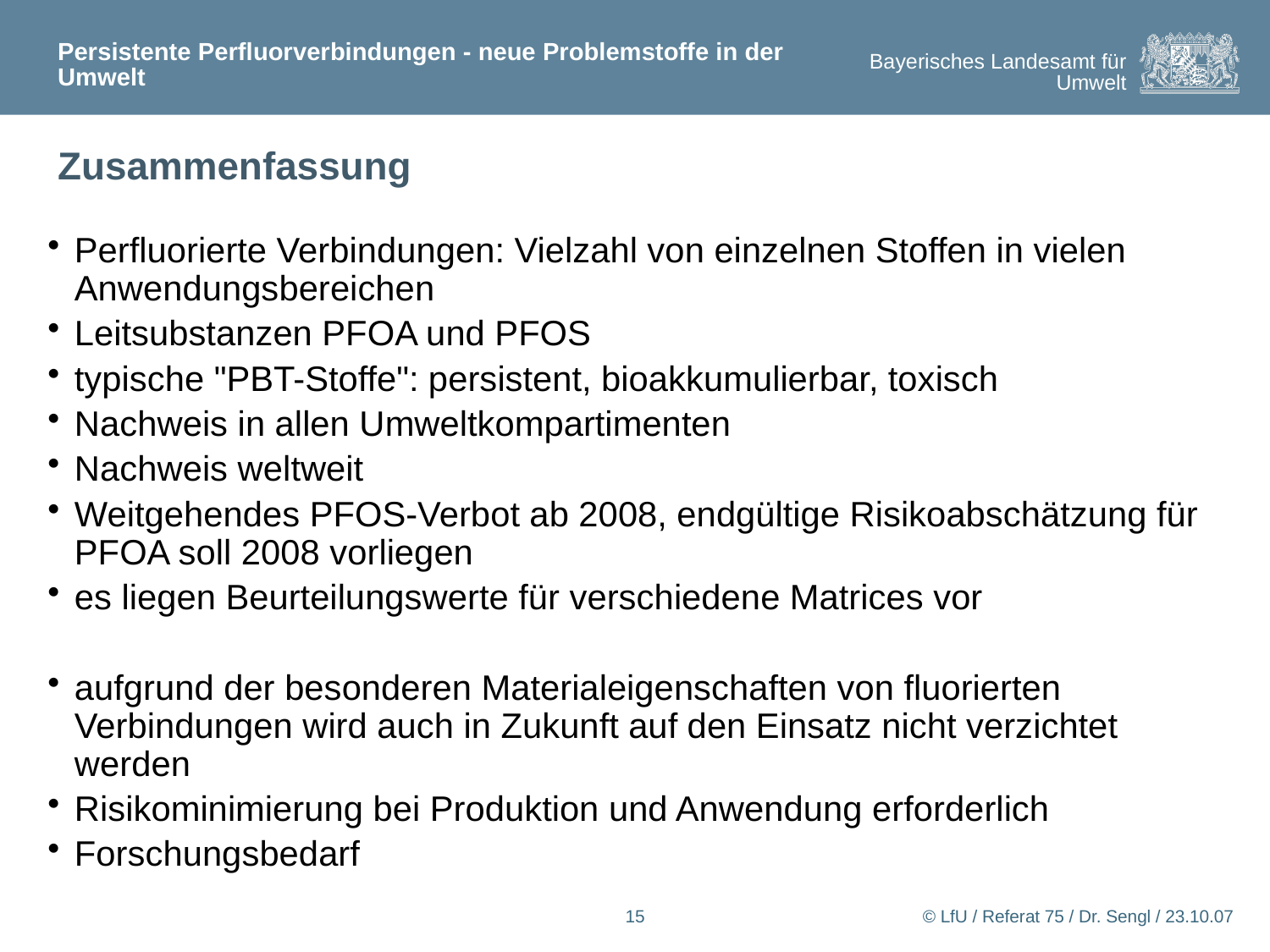

Persistente Perfluorverbindungen - neue Problemstoffe in der Umwelt
# Zusammenfassung
Perfluorierte Verbindungen: Vielzahl von einzelnen Stoffen in vielen Anwendungsbereichen
Leitsubstanzen PFOA und PFOS
typische "PBT-Stoffe": persistent, bioakkumulierbar, toxisch
Nachweis in allen Umweltkompartimenten
Nachweis weltweit
Weitgehendes PFOS-Verbot ab 2008, endgültige Risikoabschätzung für PFOA soll 2008 vorliegen
es liegen Beurteilungswerte für verschiedene Matrices vor

aufgrund der besonderen Materialeigenschaften von fluorierten Verbindungen wird auch in Zukunft auf den Einsatz nicht verzichtet werden
Risikominimierung bei Produktion und Anwendung erforderlich
Forschungsbedarf
15
© LfU / Referat 75 / Dr. Sengl / 23.10.07